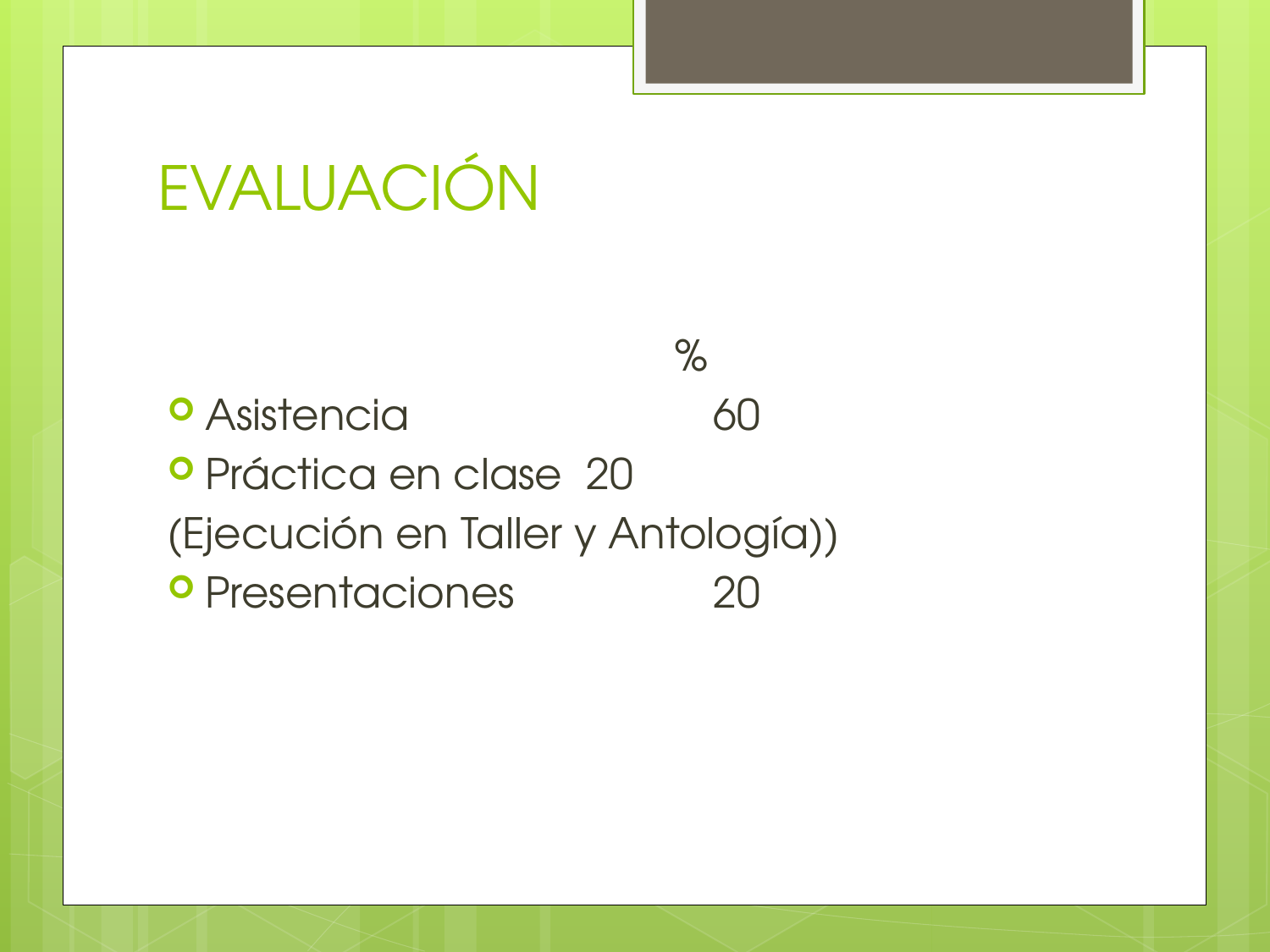

# EVALUACIÓN
				%
Asistencia			60
Práctica en clase	20
(Ejecución en Taller y Antología))
Presentaciones		20